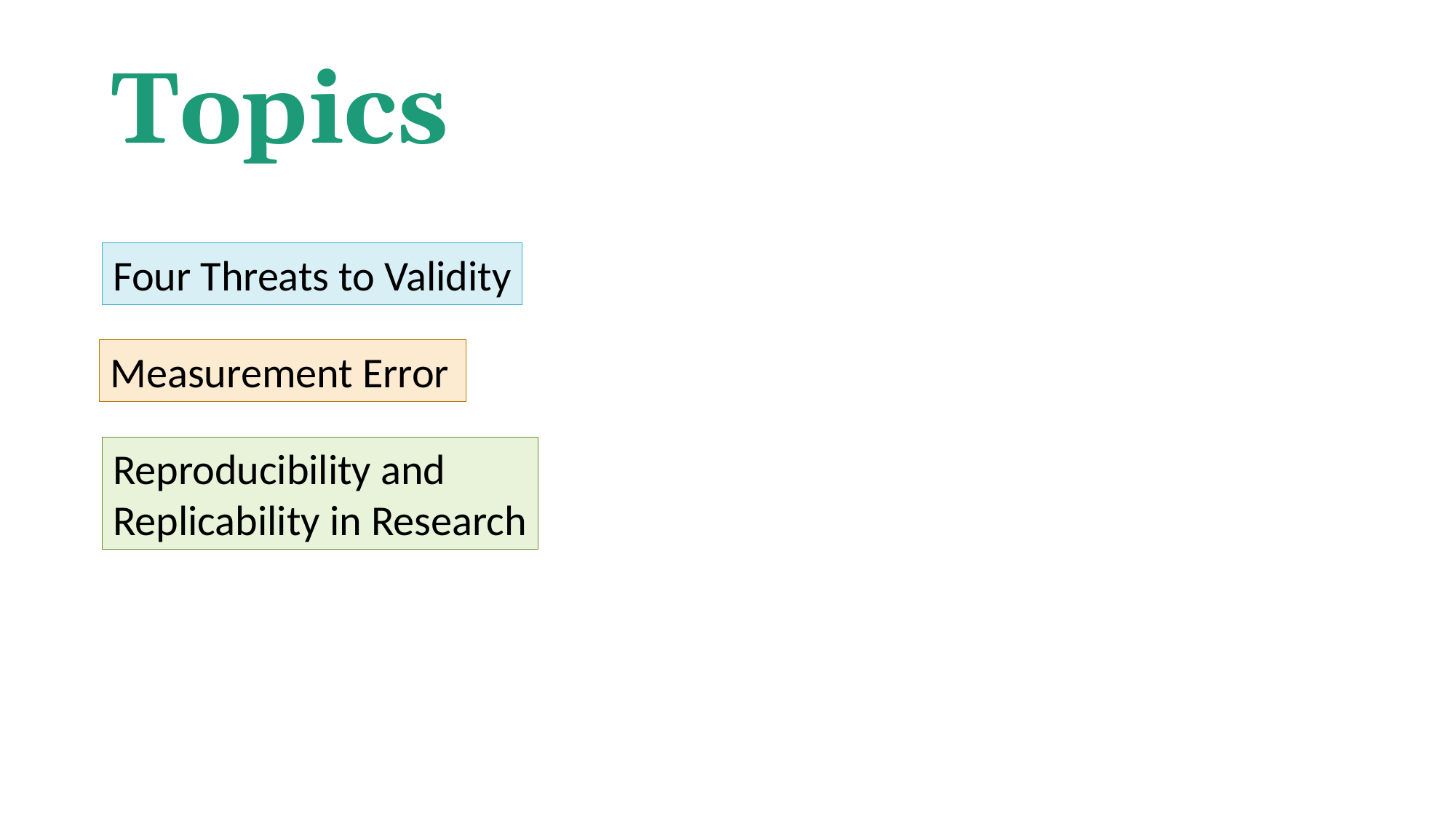

# Topics
Four Threats to Validity
Measurement Error
Reproducibility and
Replicability in Research